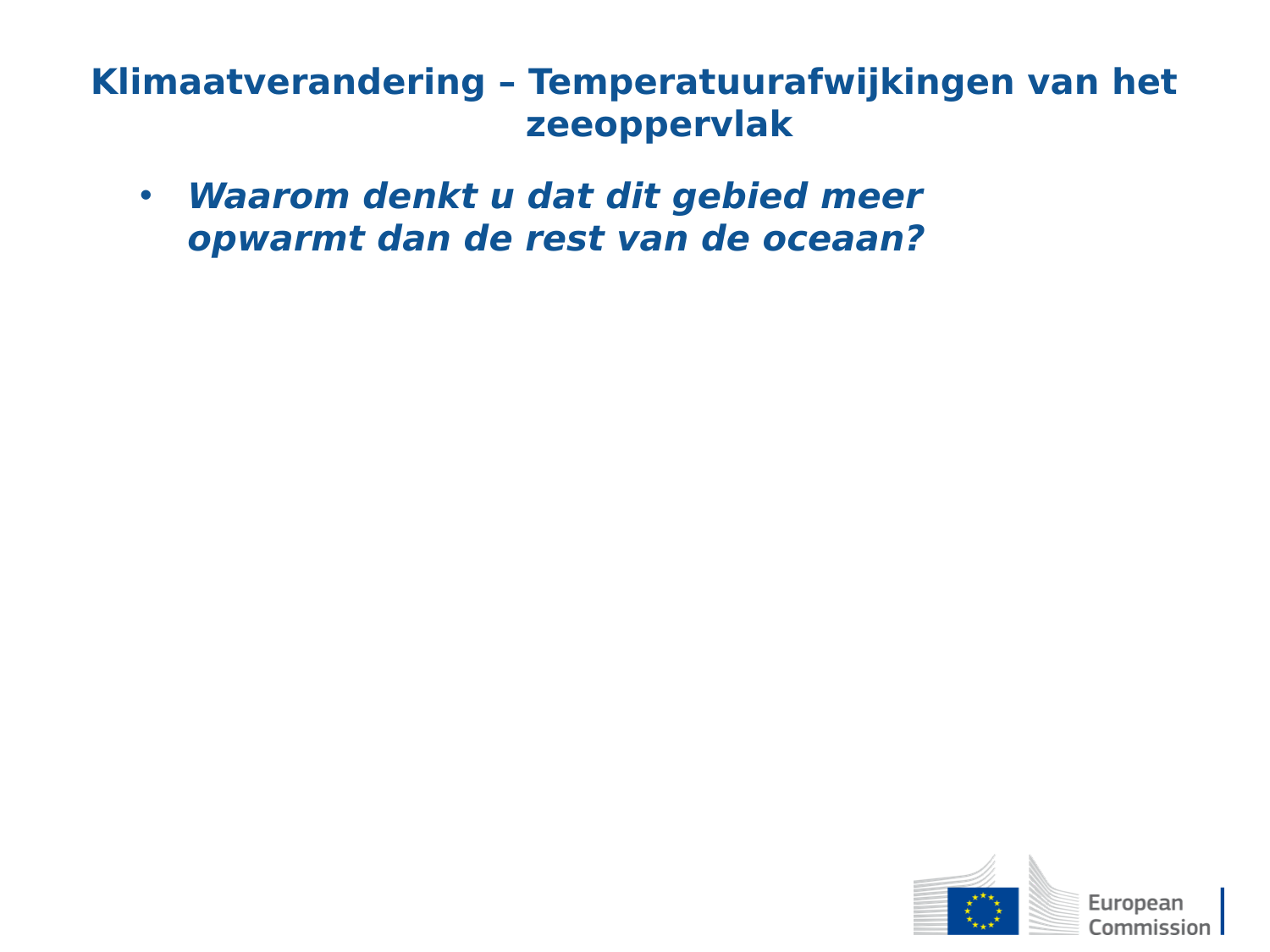

# Klimaatverandering – Temperatuurafwijkingen van het zeeoppervlak

Waarom denkt u dat dit gebied meer opwarmt dan de rest van de oceaan?